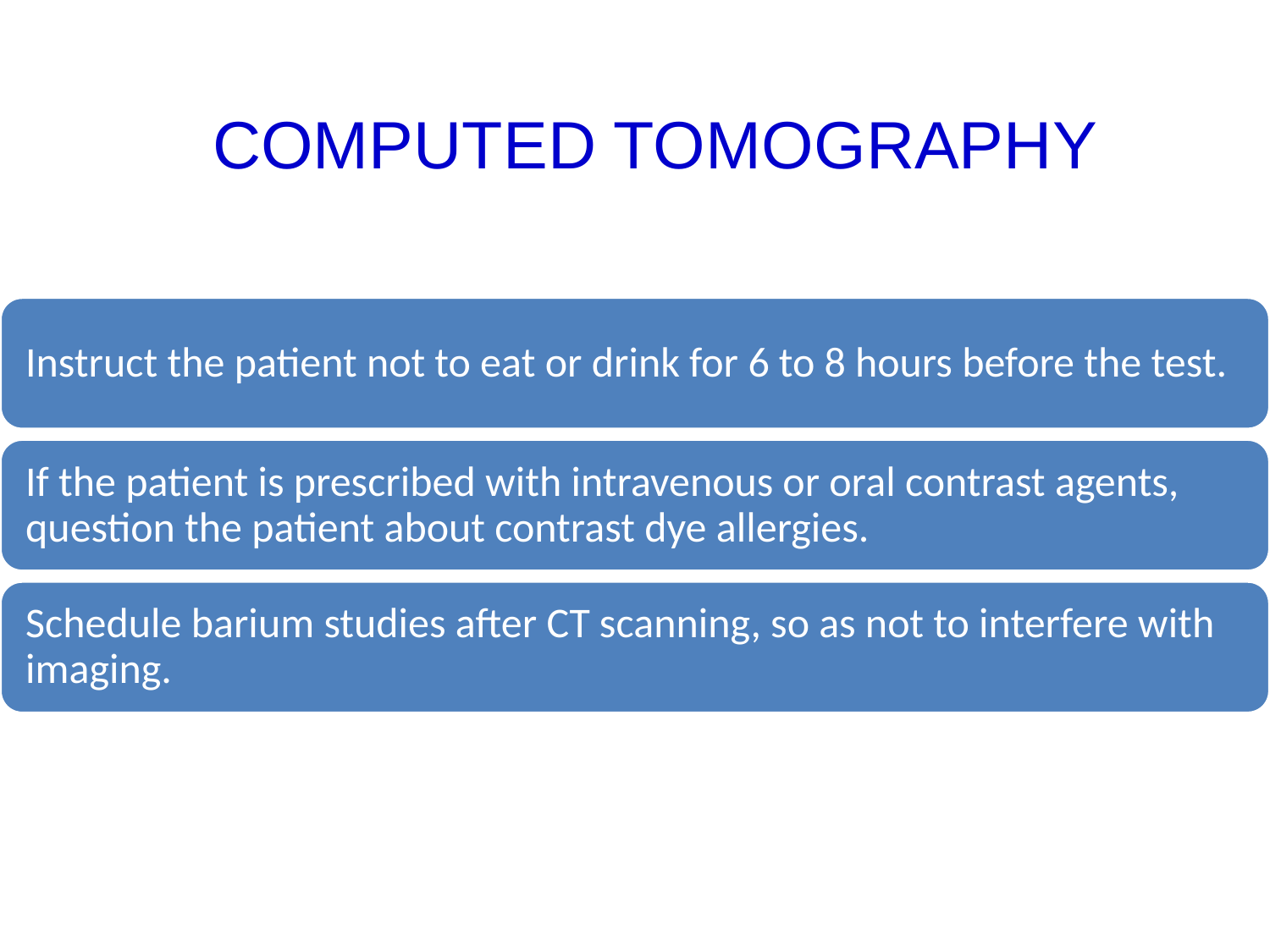

COMPUTED TOMOGRAPHY

Instruct the patient not to eat or drink for 6 to 8 hours before the test.
If the patient is prescribed with intravenous or oral contrast agents, question the patient about contrast dye allergies.
Schedule barium studies after CT scanning, so as not to interfere with imaging.